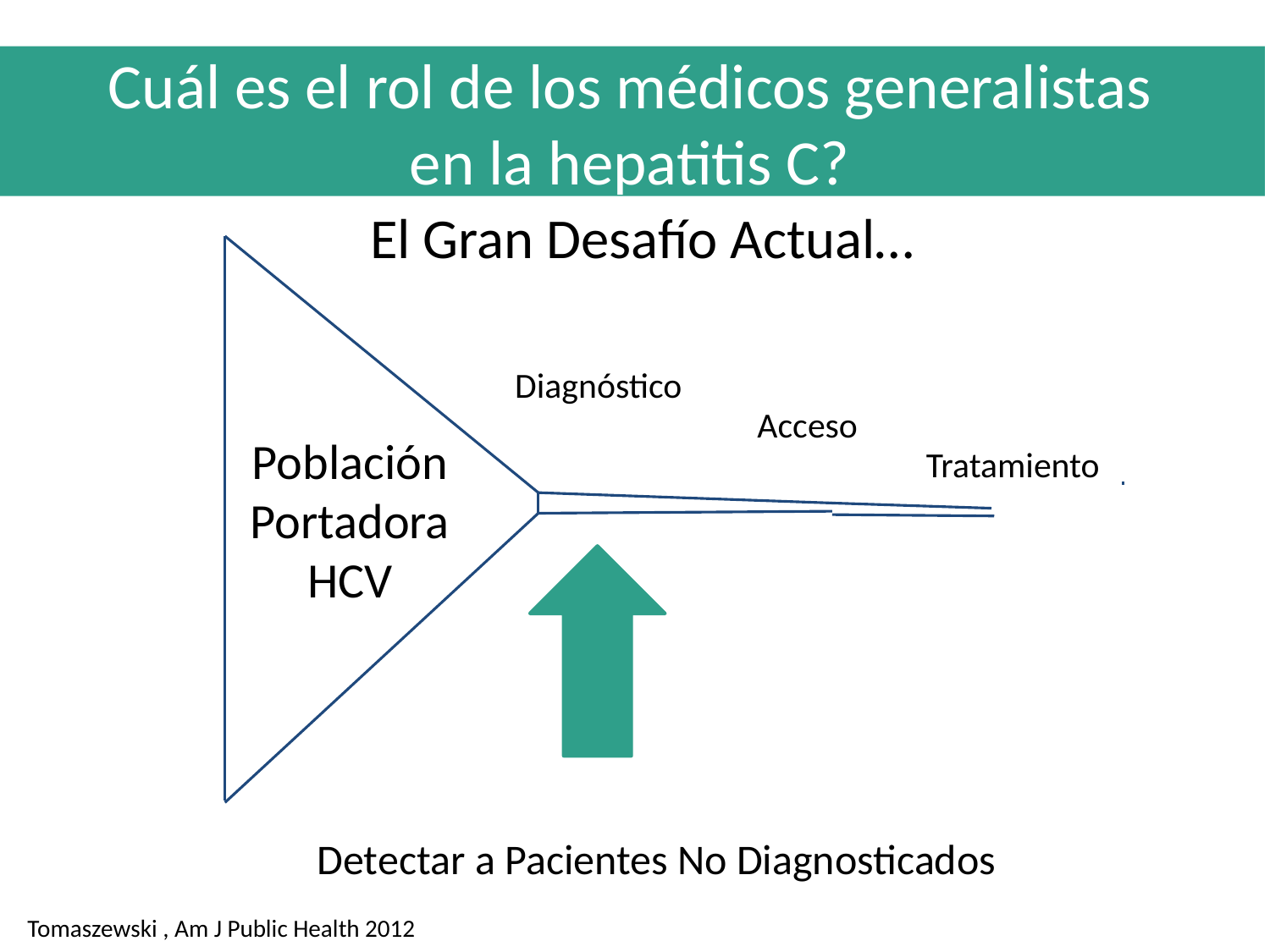

Cuál es el rol de los médicos generalistas
en la hepatitis C?
El Gran Desafío Actual…
Diagnóstico
Acceso
Población
Portadora
HCV
Tratamiento

Detectar a Pacientes No Diagnosticados
Tomaszewski , Am J Public Health 2012